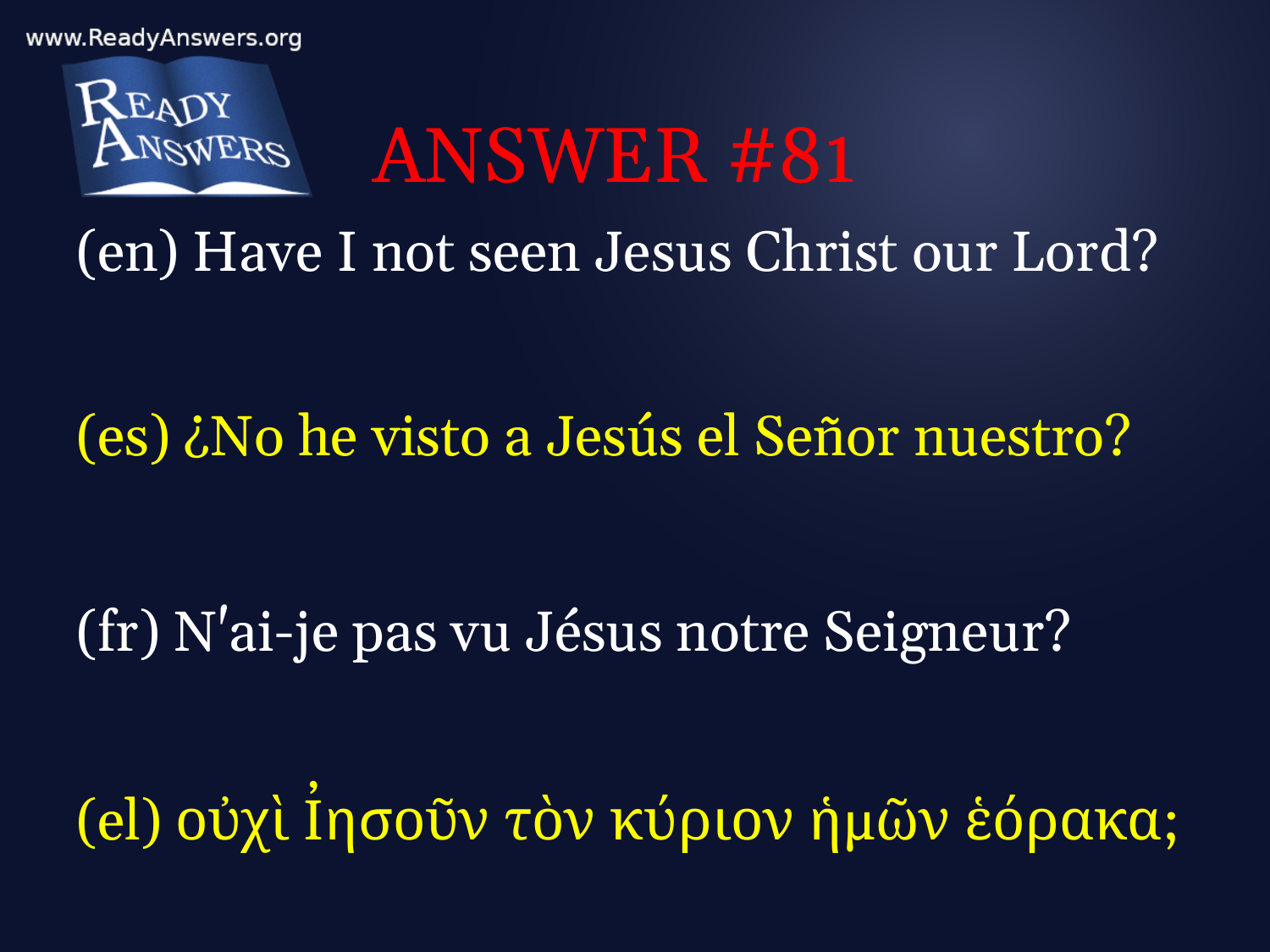

# ANSWER #81
(en) Have I not seen Jesus Christ our Lord?
(es) ¿No he visto a Jesús el Señor nuestro?
(fr) N'ai-je pas vu Jésus notre Seigneur?
(el) οὐχὶ Ἰησοῦν τὸν κύριον ἡμῶν ἑόρακα;